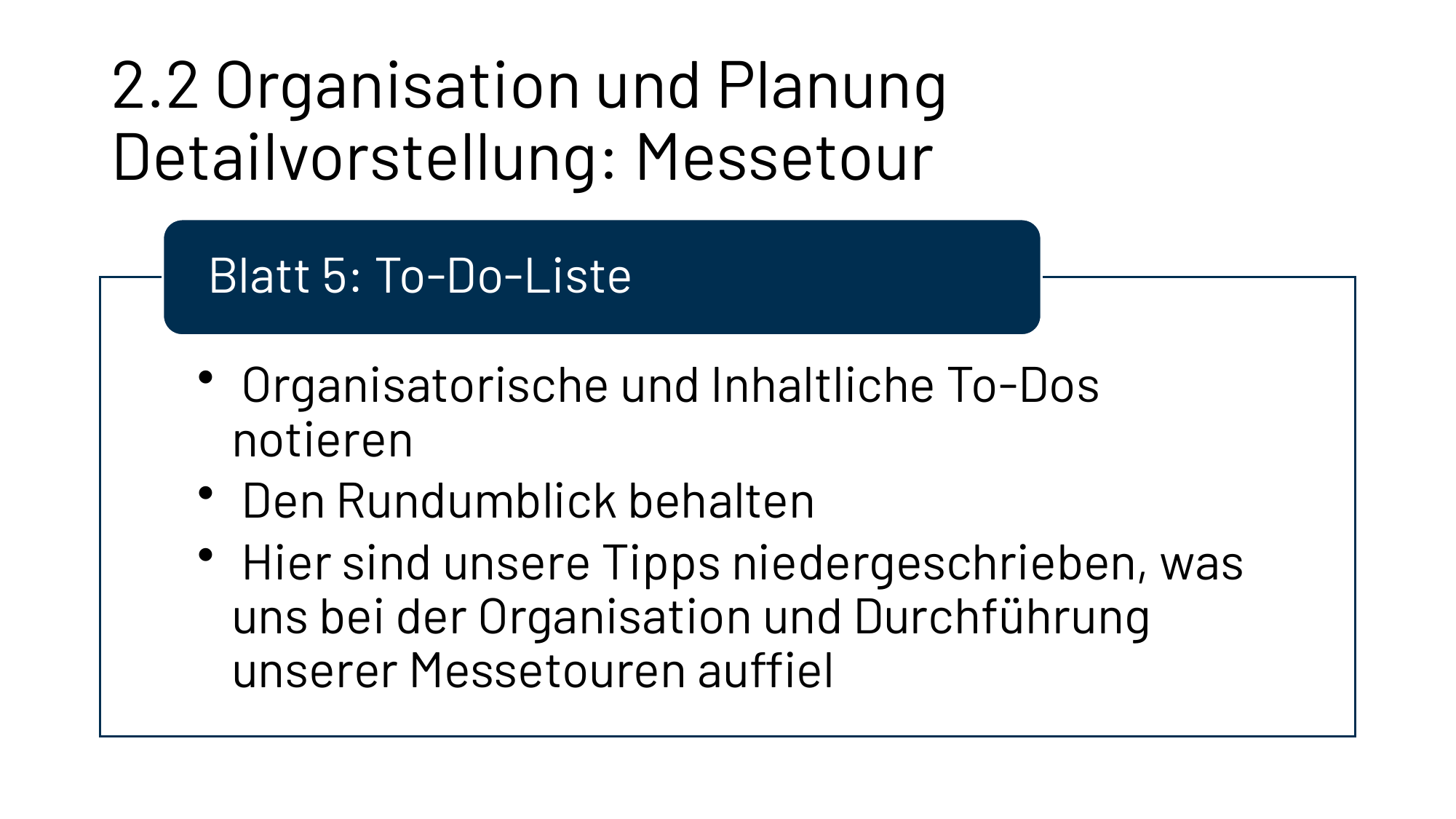

# 2.2 Organisation und Planung Detailvorstellung: Messetour
 Organisatorische und Inhaltliche To-Dos notieren
 Den Rundumblick behalten
 Hier sind unsere Tipps niedergeschrieben, was uns bei der Organisation und Durchführung unserer Messetouren auffiel
Blatt 5: To-Do-Liste